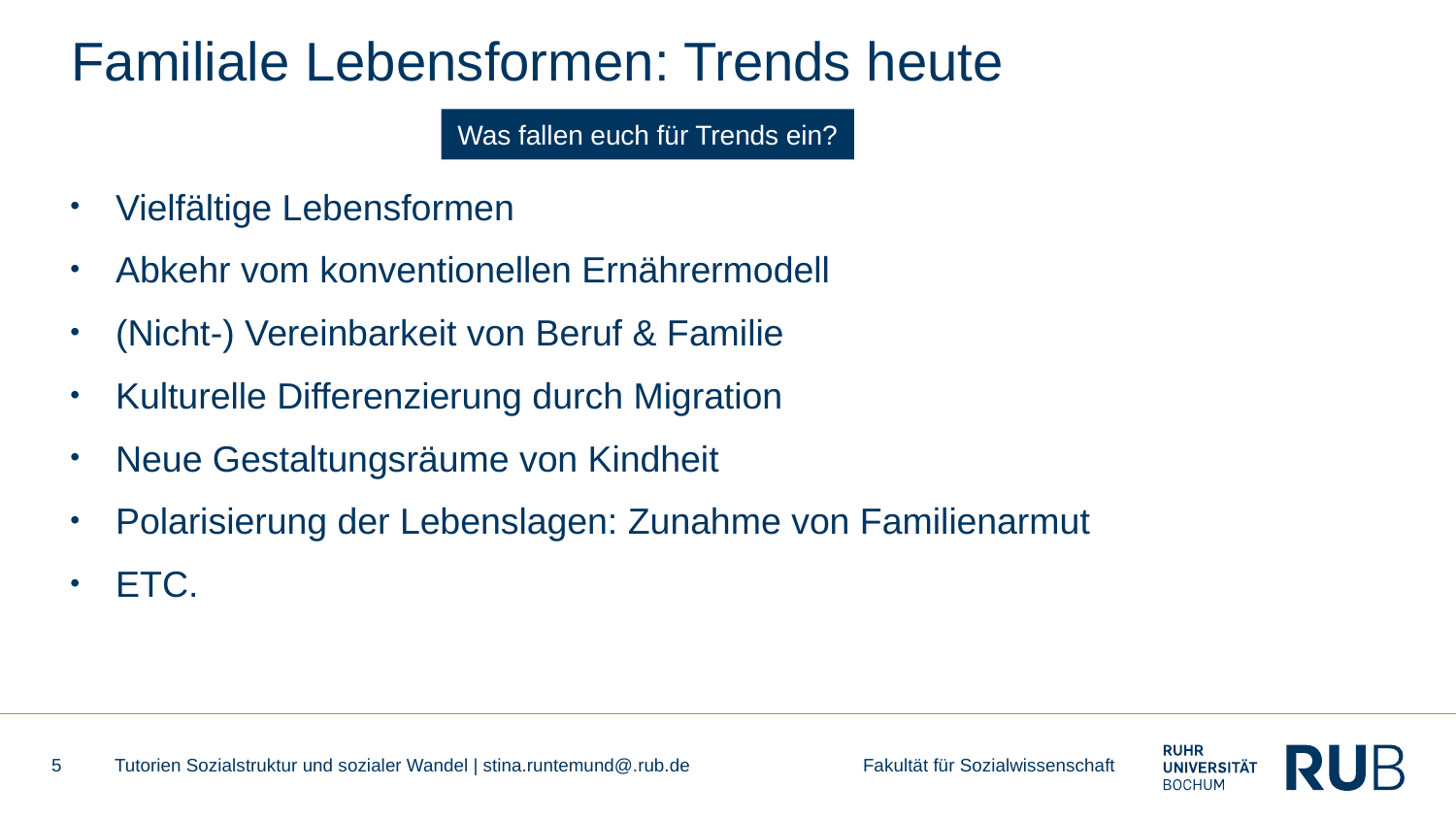

# Familiale Lebensformen: Trends heute
Was fallen euch für Trends ein?

Vielfältige Lebensformen
Abkehr vom konventionellen Ernährermodell
(Nicht-) Vereinbarkeit von Beruf & Familie
Kulturelle Differenzierung durch Migration
Neue Gestaltungsräume von Kindheit
Polarisierung der Lebenslagen: Zunahme von Familienarmut
ETC.

5
Tutorien Sozialstruktur und sozialer Wandel | stina.runtemund@.rub.de                                  Fakultät für Sozialwissenschaft